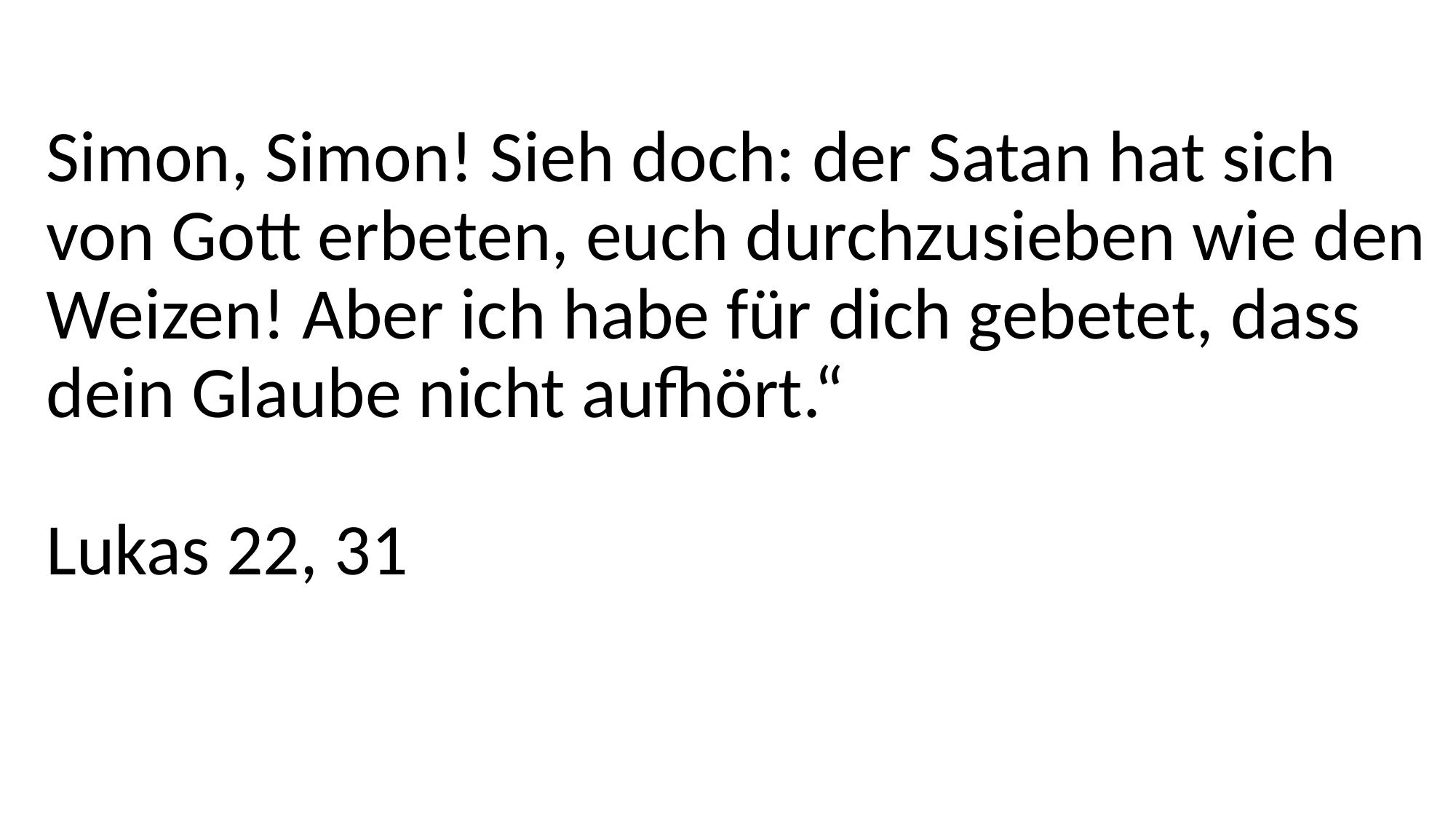

# Simon, Simon! Sieh doch: der Satan hat sich von Gott erbeten, euch durchzusieben wie den Weizen! Aber ich habe für dich gebetet, dass dein Glaube nicht aufhört.“ Lukas 22, 31